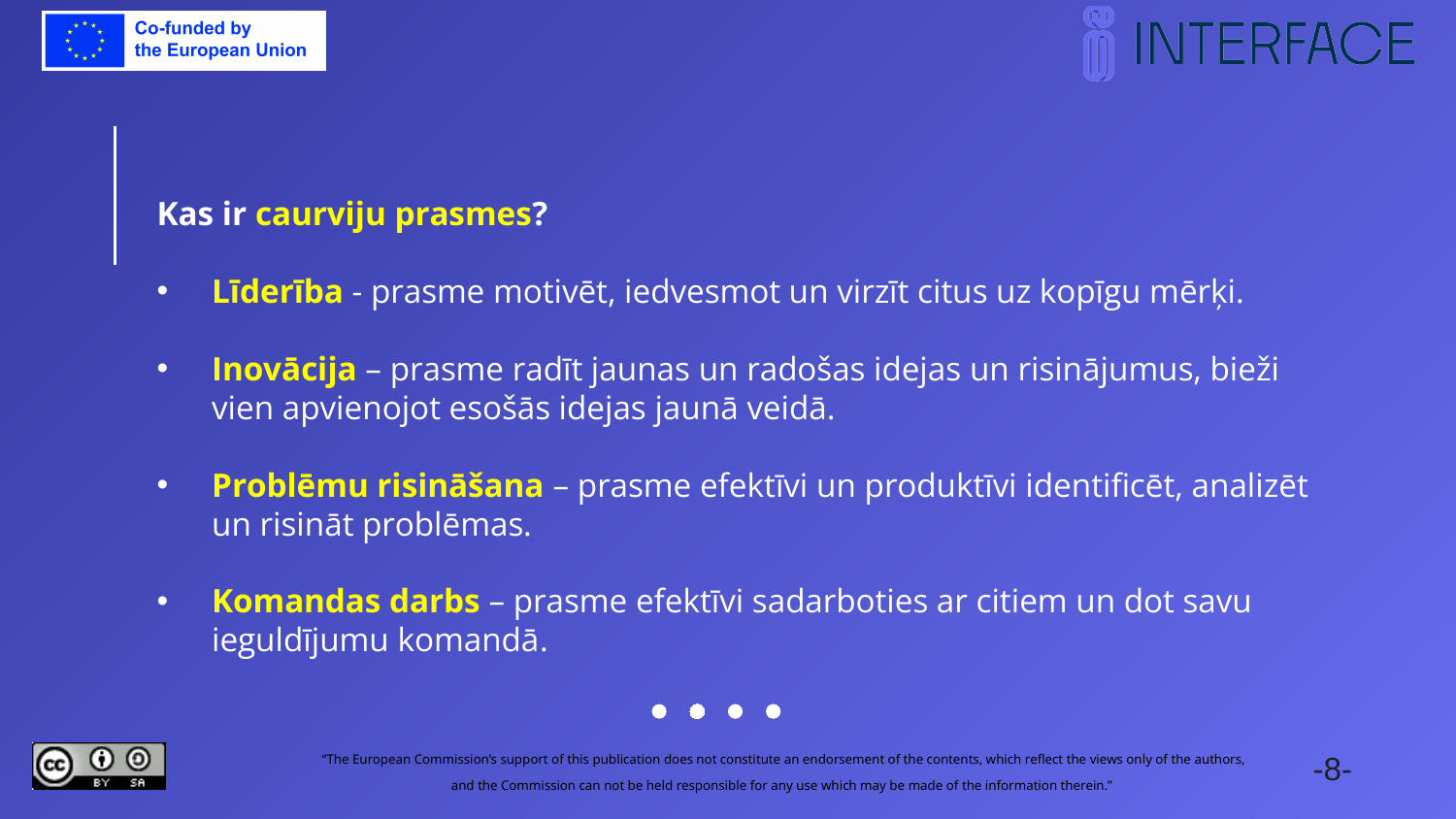

Kas ir caurviju prasmes?

Līderība - prasme motivēt, iedvesmot un virzīt citus uz kopīgu mērķi.

Inovācija – prasme radīt jaunas un radošas idejas un risinājumus, bieži vien apvienojot esošās idejas jaunā veidā.

Problēmu risināšana – prasme efektīvi un produktīvi identificēt, analizēt un risināt problēmas.

Komandas darbs – prasme efektīvi sadarboties ar citiem un dot savu ieguldījumu komandā.

https://www.merriam-webster.com/dictionary/escape%20room